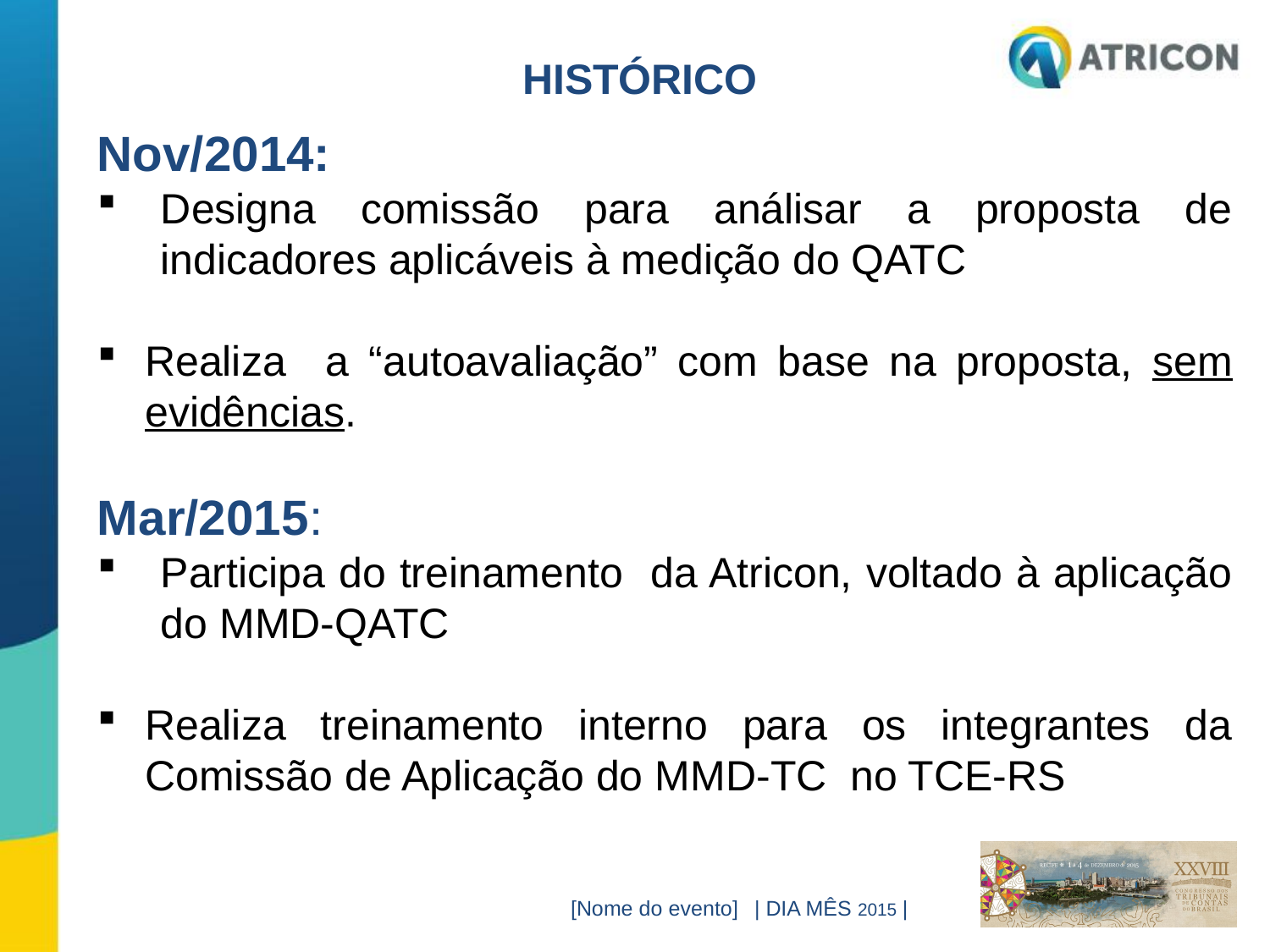

HISTÓRICO
Nov/2014:
Designa comissão para análisar a proposta de indicadores aplicáveis à medição do QATC

Realiza  a “autoavaliação” com base na proposta, sem evidências.

Mar/2015:
Participa do treinamento  da Atricon, voltado à aplicação do MMD-QATC

Realiza treinamento interno para os integrantes da Comissão de Aplicação do MMD-TC  no TCE-RS